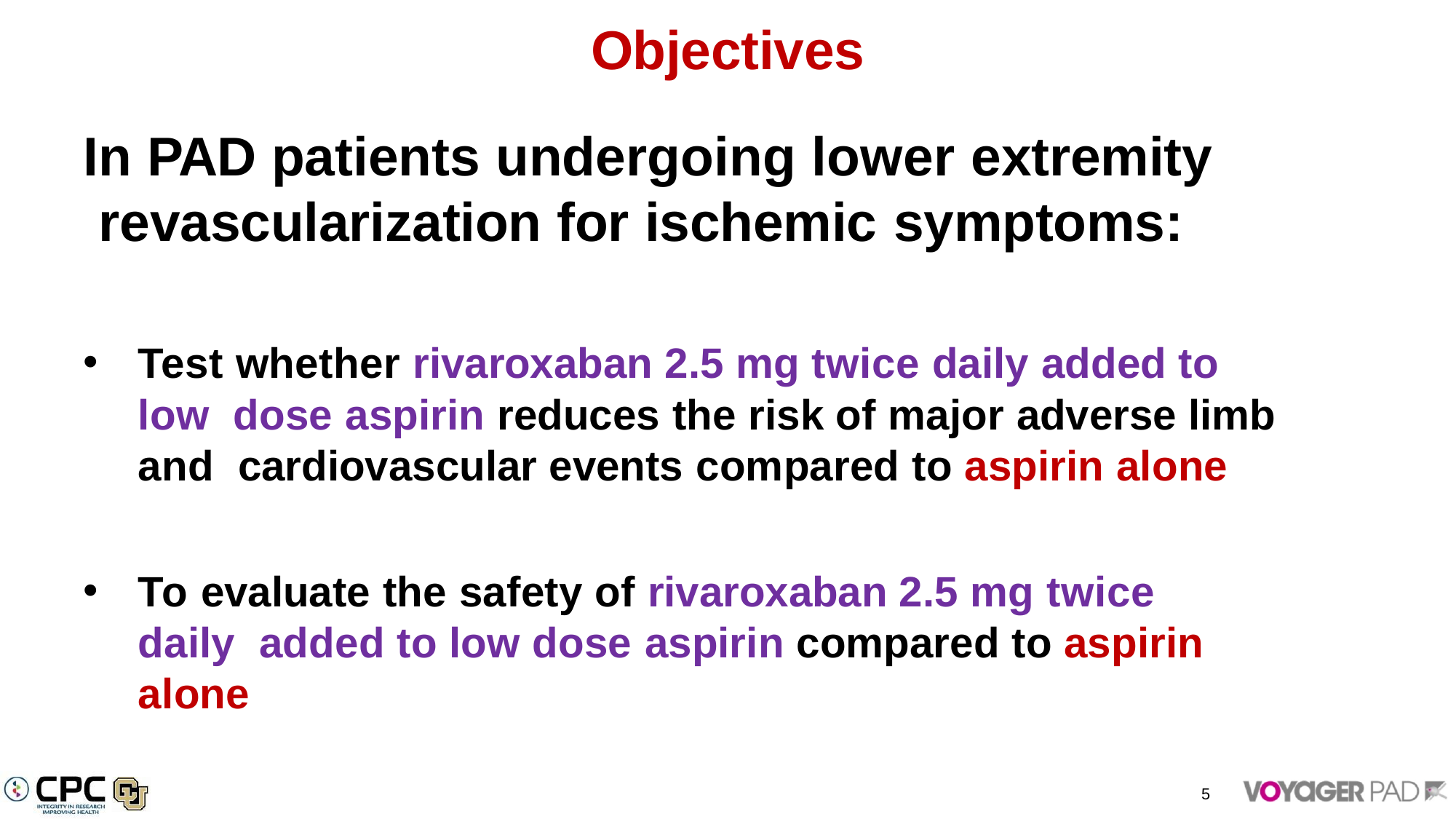

# Objectives
In PAD patients undergoing lower extremity  revascularization for ischemic symptoms:

Test whether rivaroxaban 2.5 mg twice daily added to low  dose aspirin reduces the risk of major adverse limb and  cardiovascular events compared to aspirin alone

To evaluate the safety of rivaroxaban 2.5 mg twice daily  added to low dose aspirin compared to aspirin alone
5